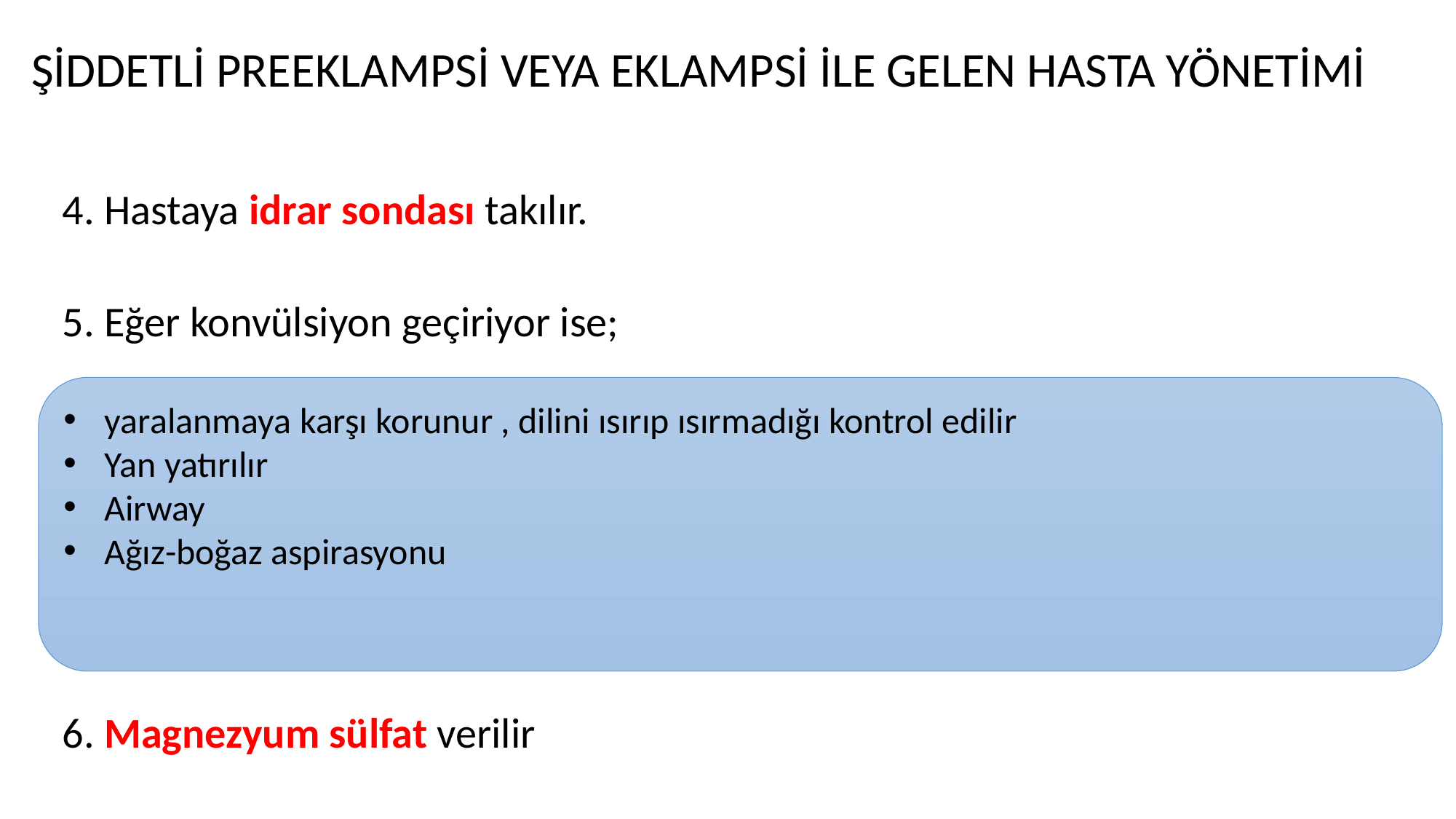

# ŞİDDETLİ PREEKLAMPSİ VEYA EKLAMPSİ İLE GELEN HASTA YÖNETİMİ
4. Hastaya idrar sondası takılır.
5. Eğer konvülsiyon geçiriyor ise;

6. Magnezyum sülfat verilir
yaralanmaya karşı korunur , dilini ısırıp ısırmadığı kontrol edilir
Yan yatırılır
Airway
Ağız-boğaz aspirasyonu